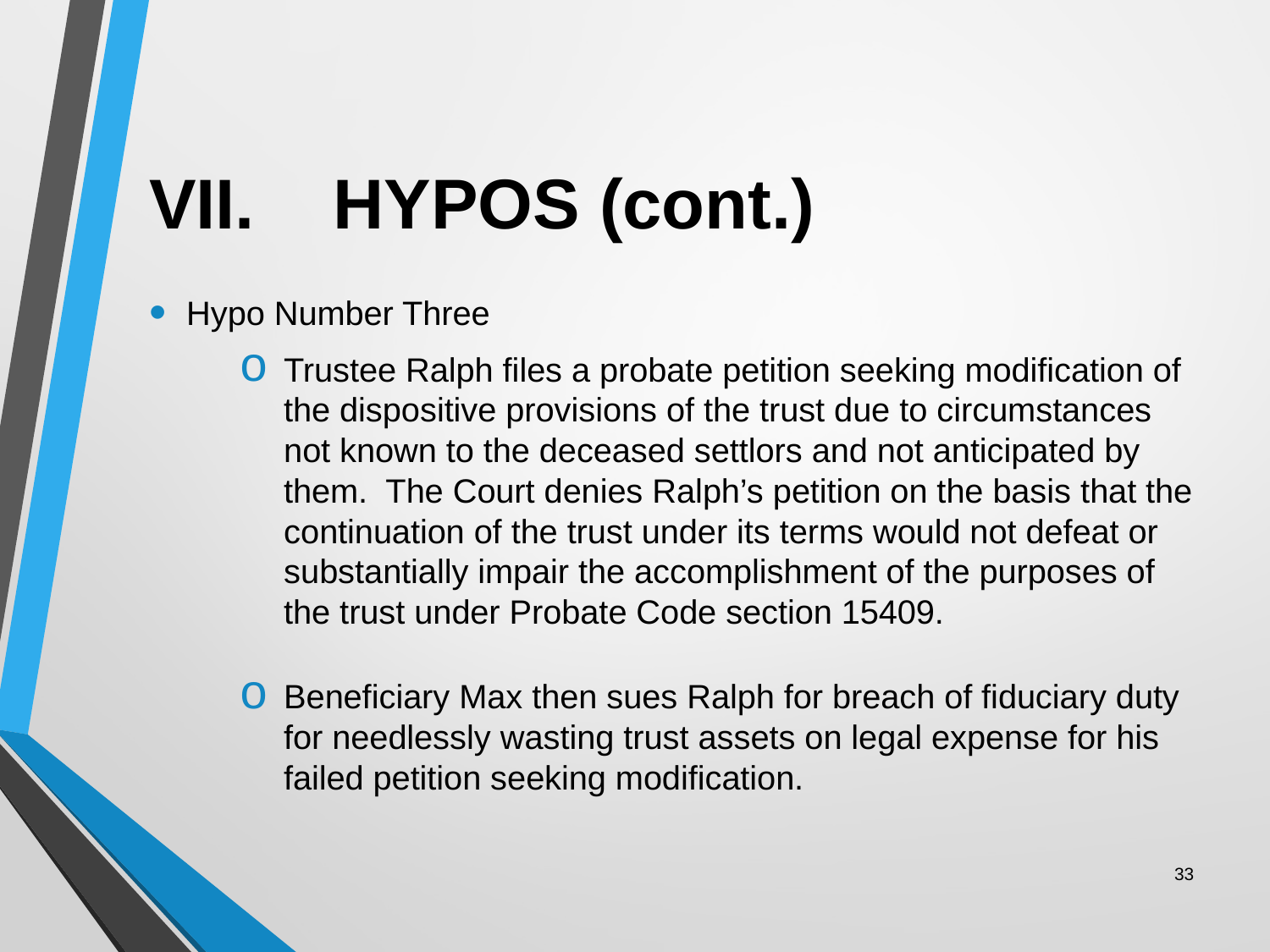

# VII.    HYPOS (cont.)
Hypo Number Three
Trustee Ralph files a probate petition seeking modification of the dispositive provisions of the trust due to circumstances not known to the deceased settlors and not anticipated by them.  The Court denies Ralph’s petition on the basis that the continuation of the trust under its terms would not defeat or substantially impair the accomplishment of the purposes of the trust under Probate Code section 15409.

Beneficiary Max then sues Ralph for breach of fiduciary duty for needlessly wasting trust assets on legal expense for his failed petition seeking modification.

33